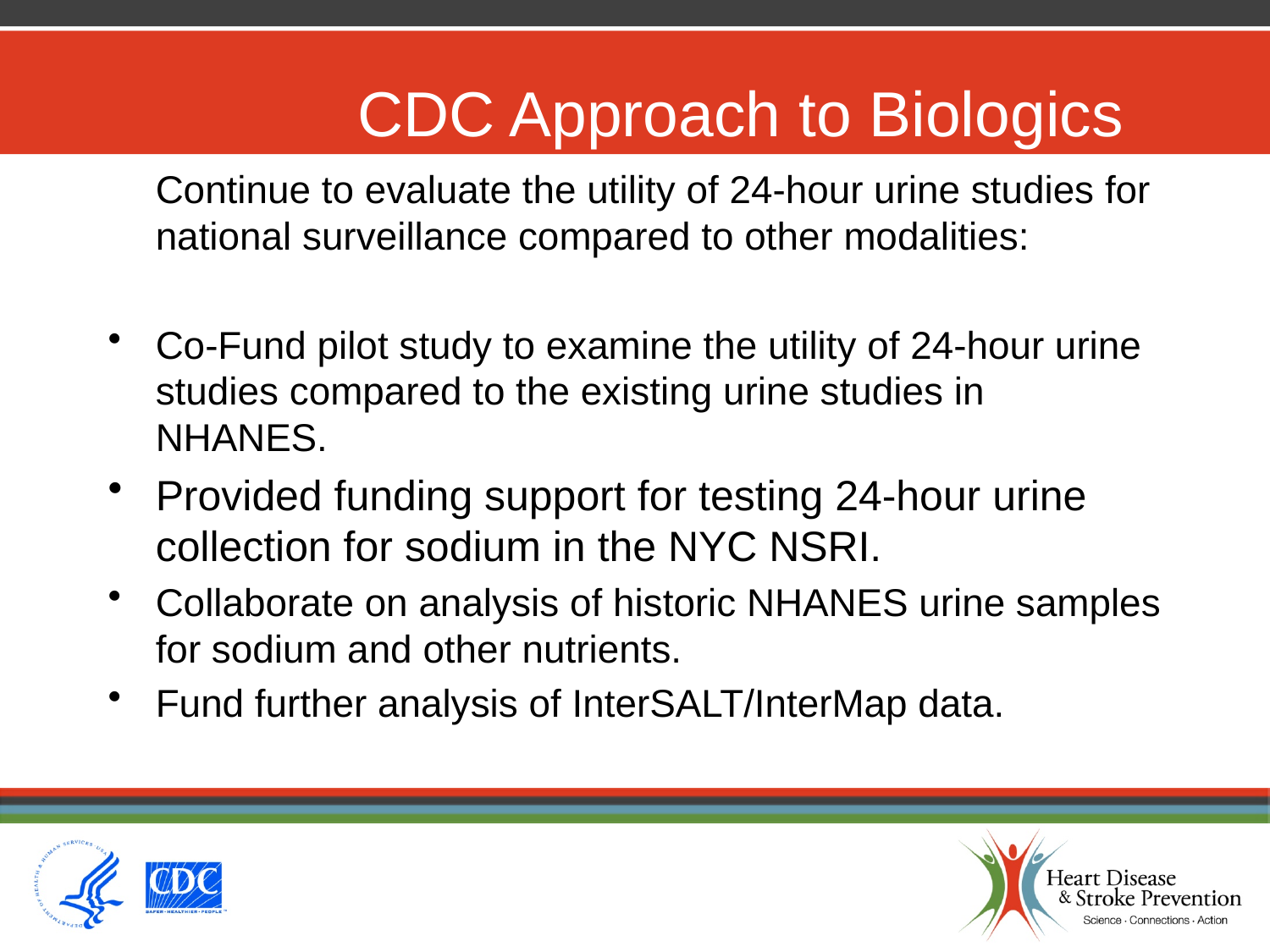

CDC Approach to Biologics
	Continue to evaluate the utility of 24-hour urine studies for national surveillance compared to other modalities:

Co-Fund pilot study to examine the utility of 24-hour urine studies compared to the existing urine studies in NHANES.
Provided funding support for testing 24-hour urine collection for sodium in the NYC NSRI.
Collaborate on analysis of historic NHANES urine samples for sodium and other nutrients.
Fund further analysis of InterSALT/InterMap data.